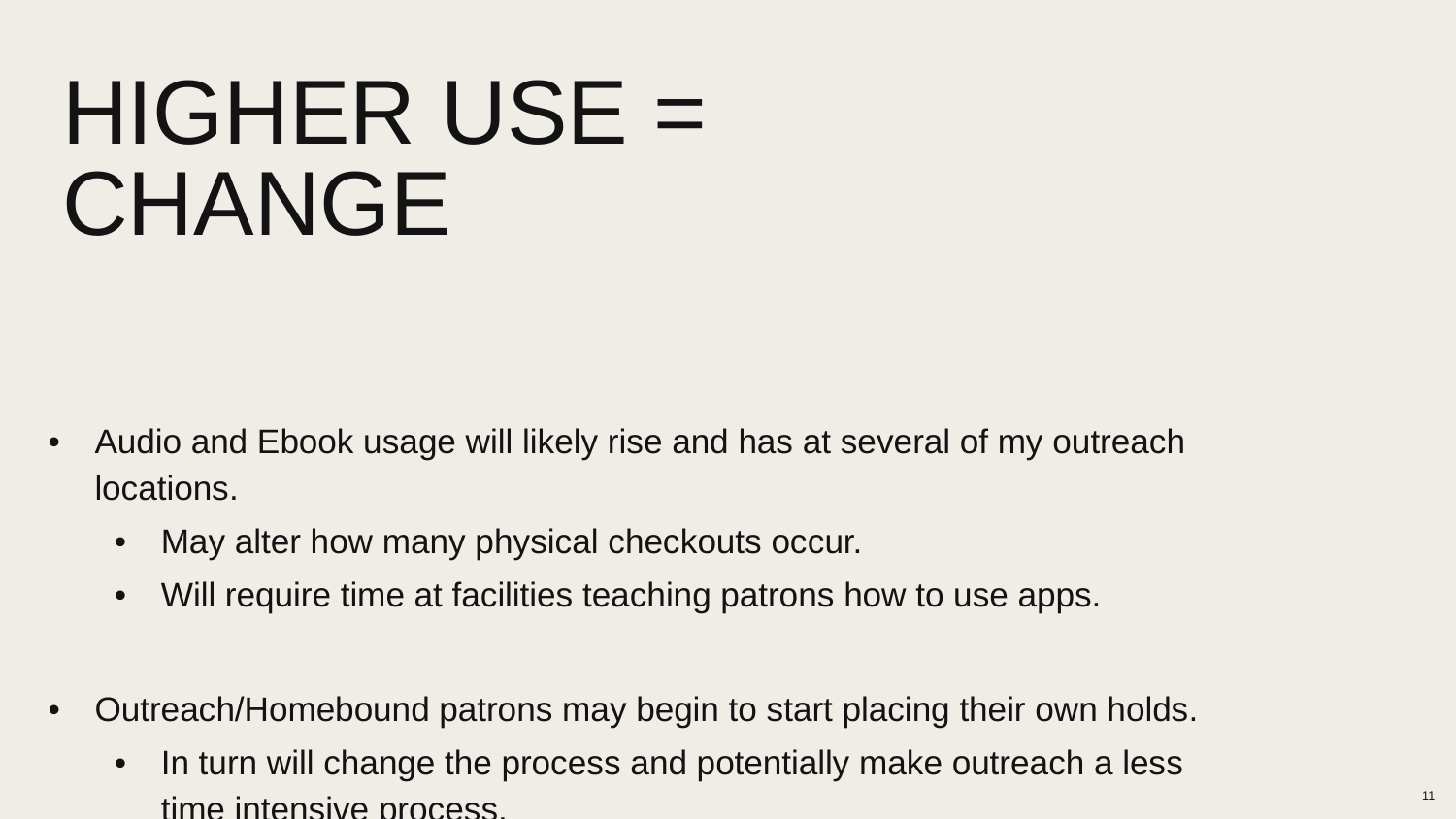

# HIGHER USE = CHANGE

Audio and Ebook usage will likely rise and has at several of my outreach locations.
May alter how many physical checkouts occur.
Will require time at facilities teaching patrons how to use apps.

Outreach/Homebound patrons may begin to start placing their own holds.
In turn will change the process and potentially make outreach a less time intensive process.

11